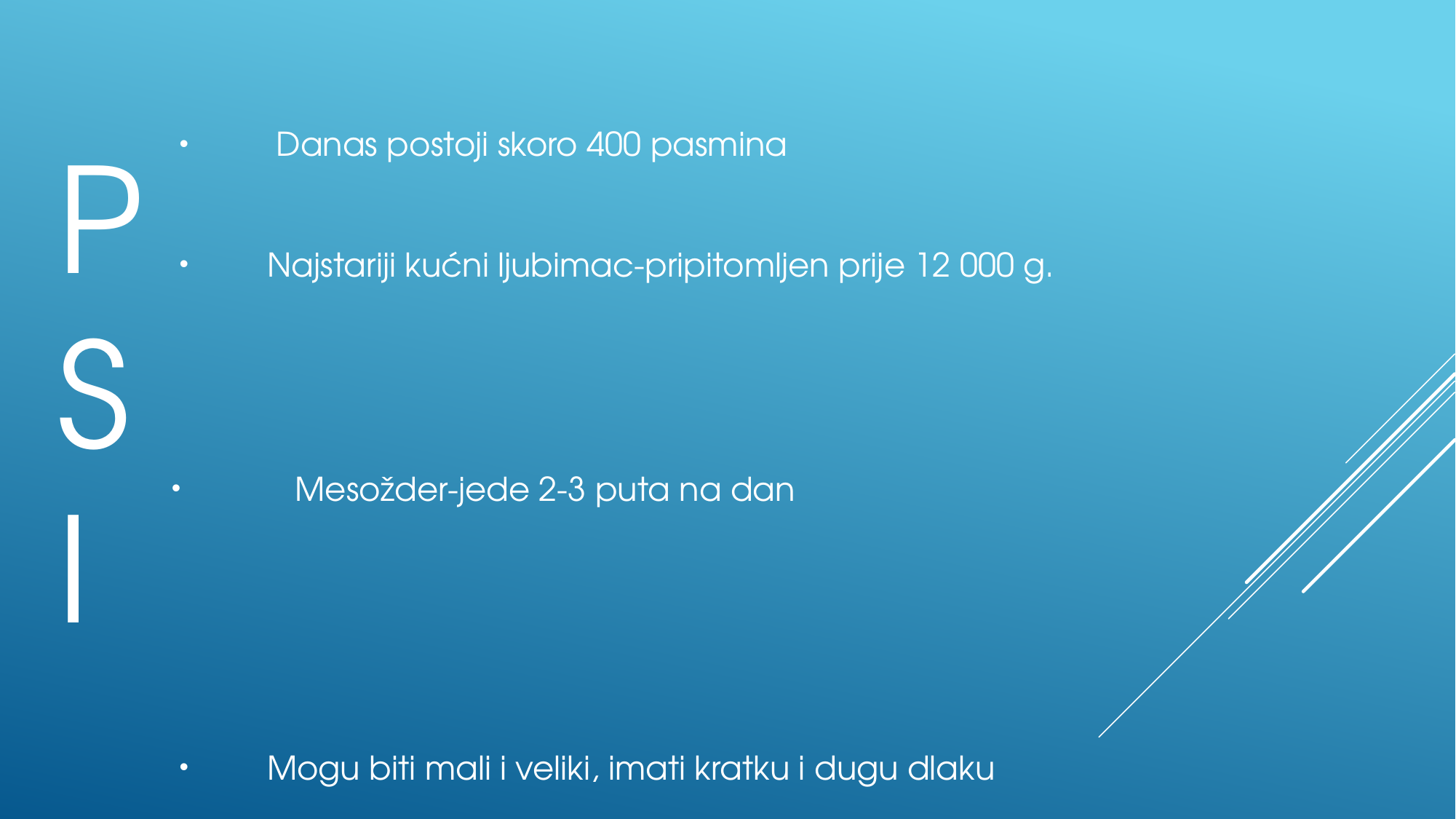

Danas postoji skoro 400 pasmina

Najstariji kućni ljubimac-pripitomljen prije 12 000 g.

Mesožder-jede 2-3 puta na dan

Mogu biti mali i veliki, imati kratku i dugu dlaku

# psi